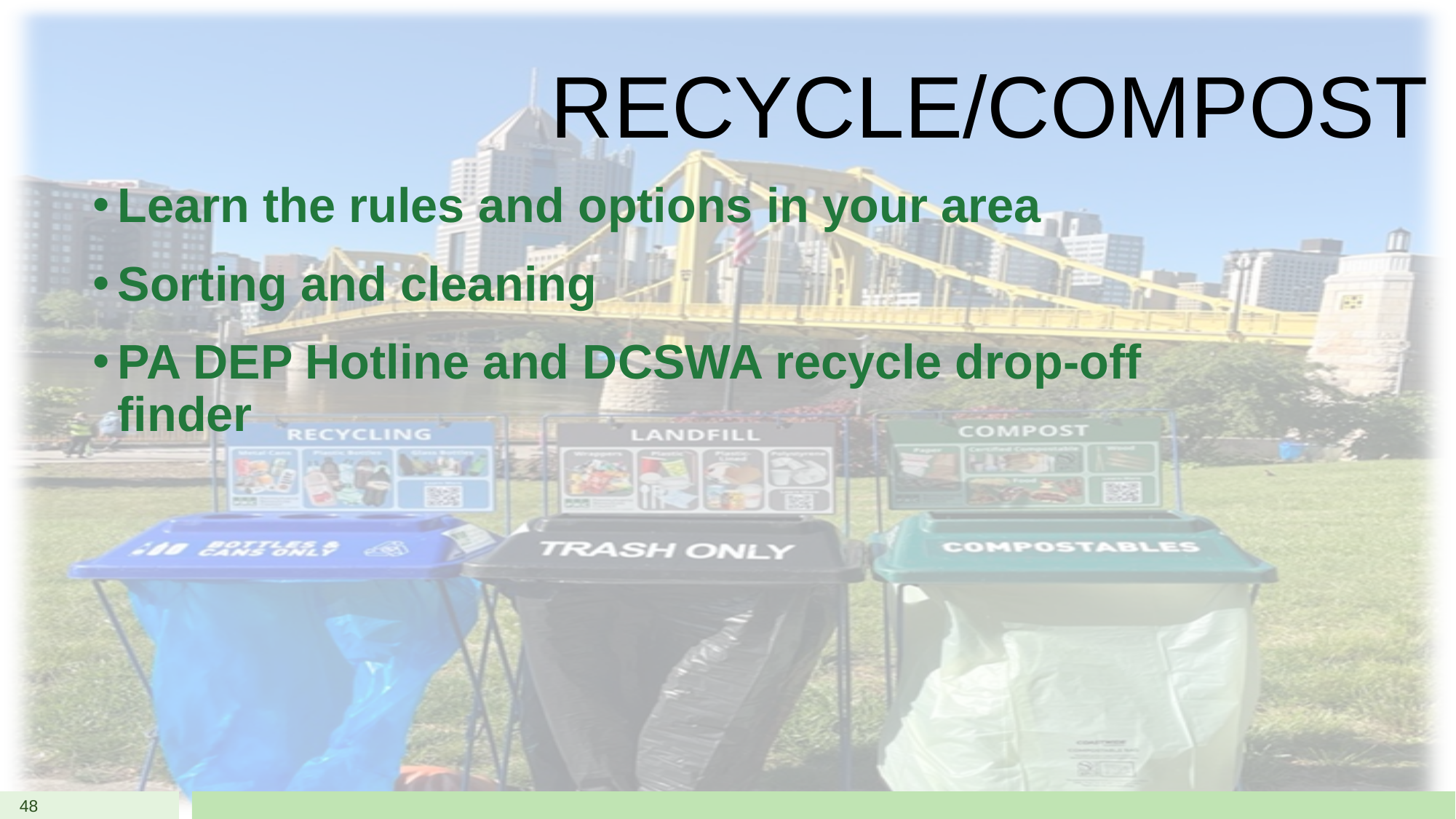

# RECYCLE/COMPOST
Learn the rules and options in your area
Sorting and cleaning
PA DEP Hotline and DCSWA recycle drop-off finder
48